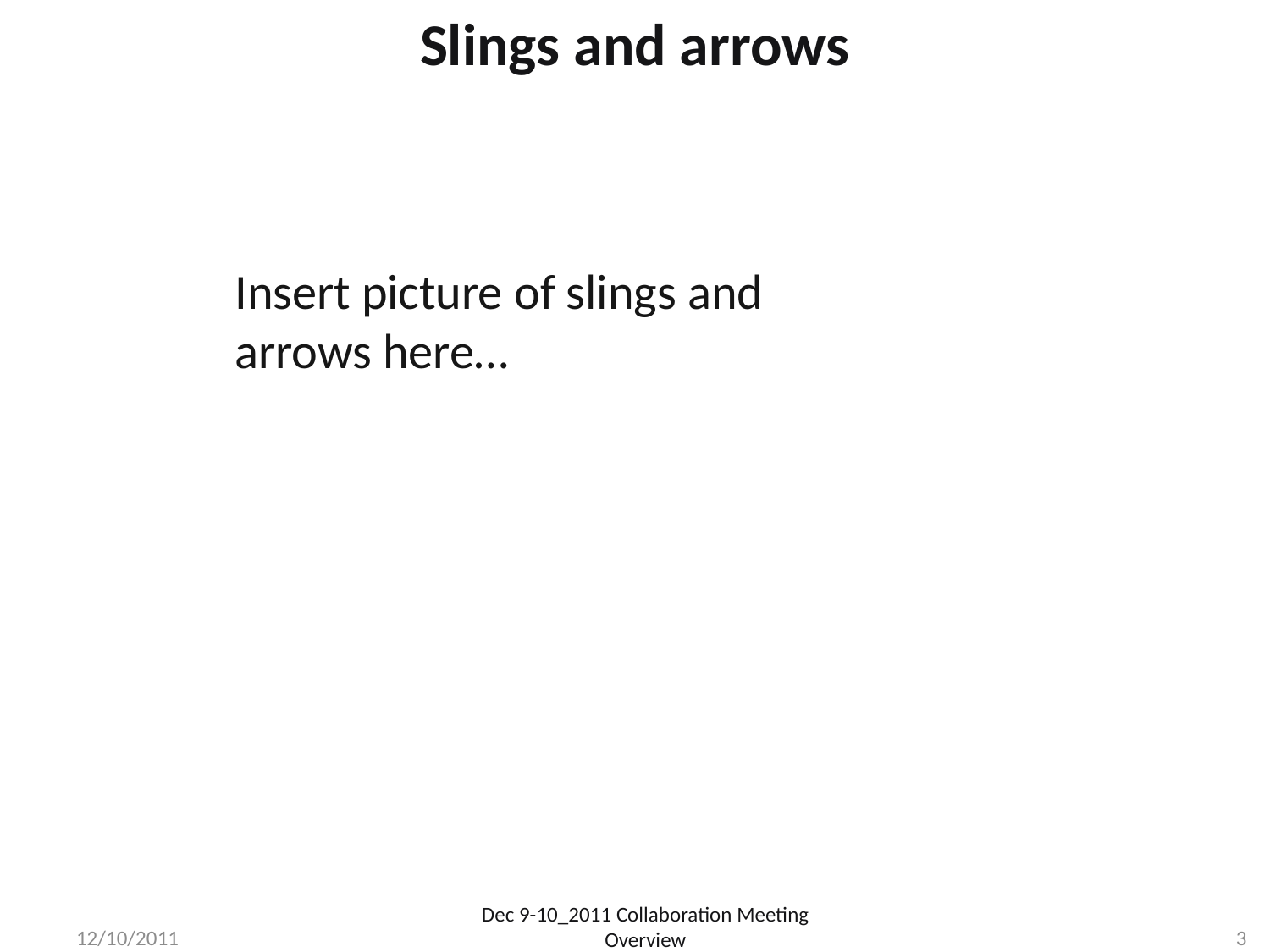

# Slings and arrows
Insert picture of slings and arrows here…
Dec 9-10_2011 Collaboration Meeting Overview
12/10/2011
3